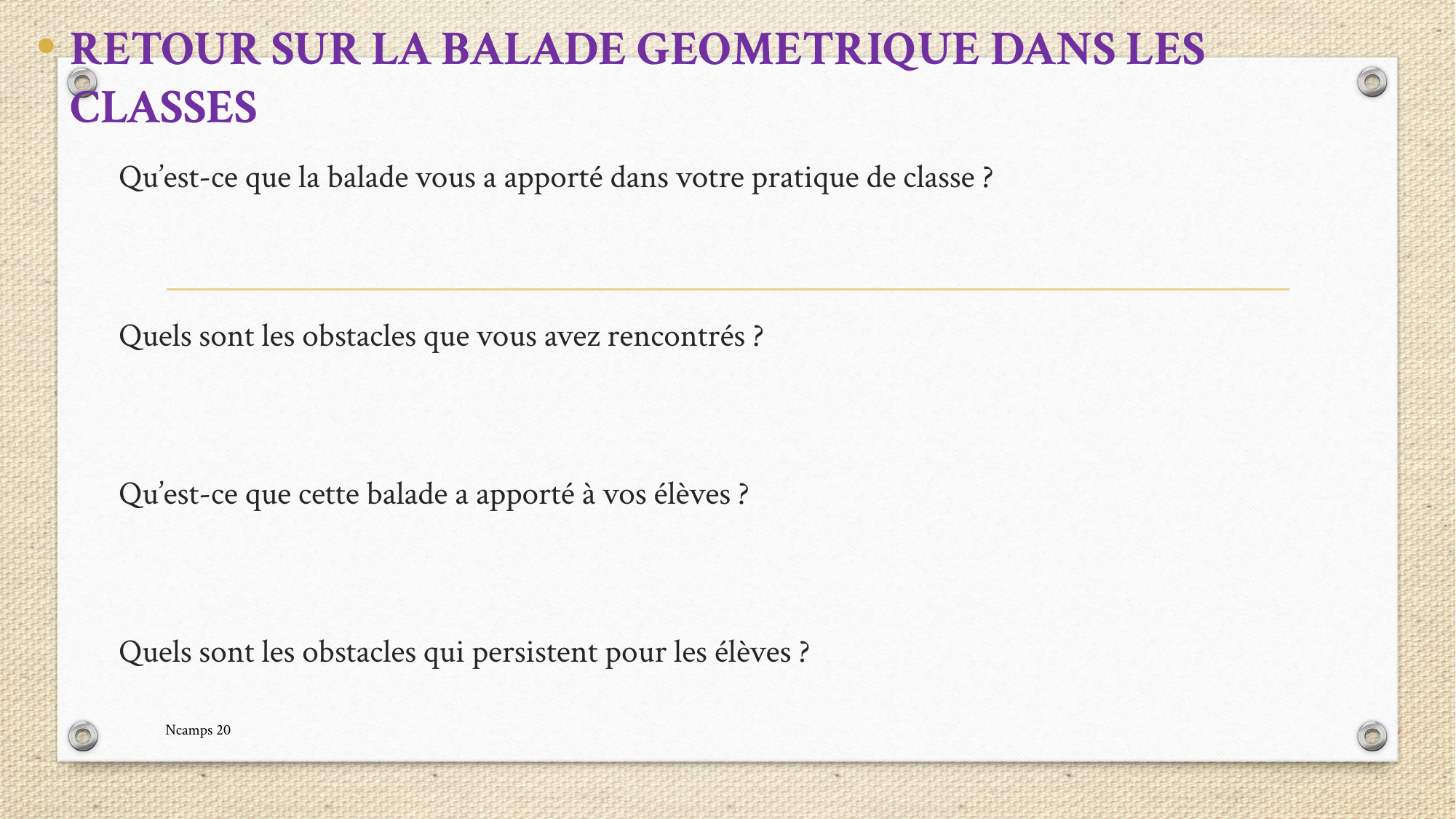

RETOUR SUR LA BALADE GEOMETRIQUE DANS LES CLASSES
# Qu’est-ce que la balade vous a apporté dans votre pratique de classe ? Quels sont les obstacles que vous avez rencontrés ? Qu’est-ce que cette balade a apporté à vos élèves ? Quels sont les obstacles qui persistent pour les élèves ?
Ncamps 20